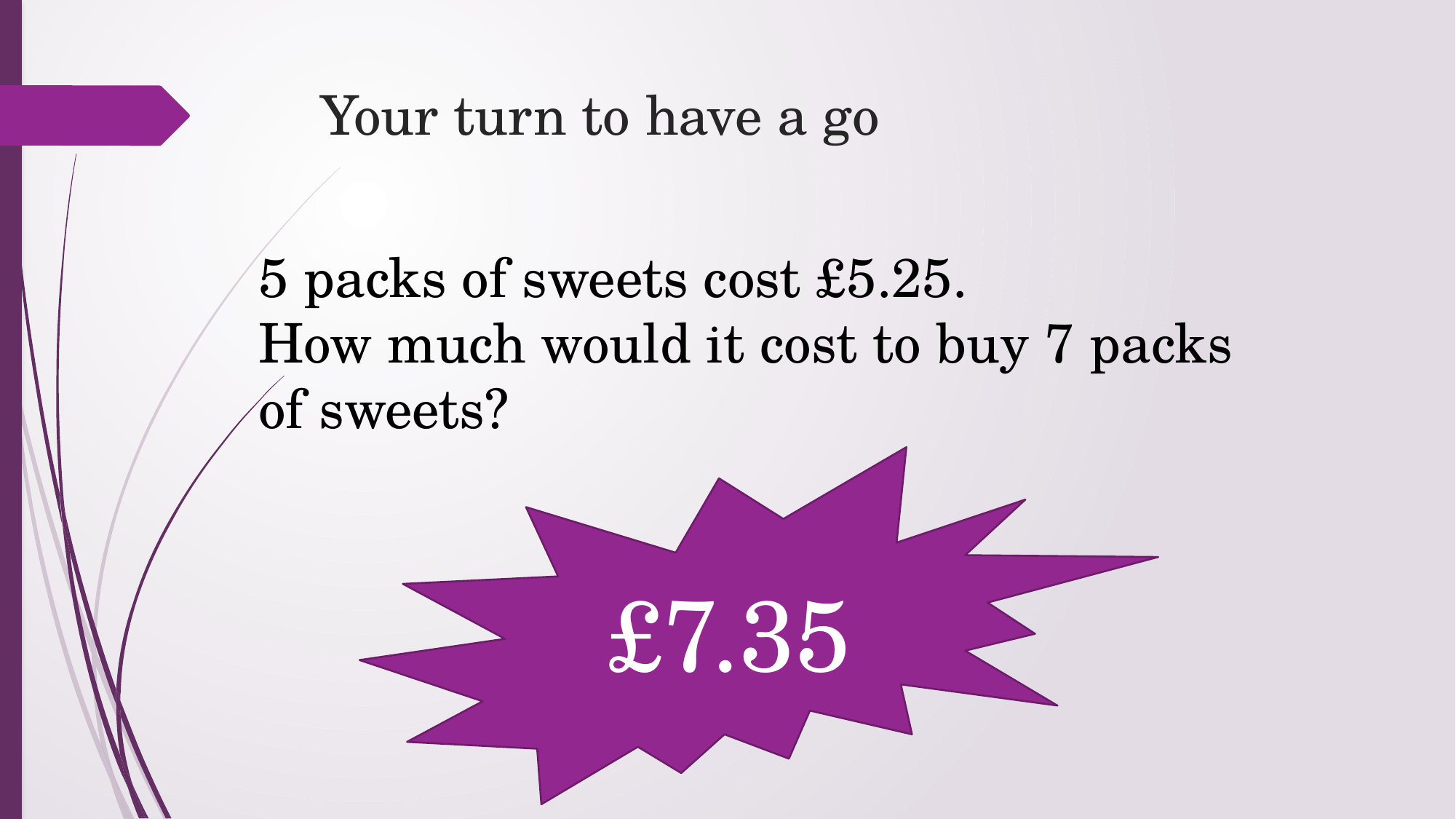

# Your turn to have a go
5 packs of sweets cost £5.25.
How much would it cost to buy 7 packs of sweets?
£7.35